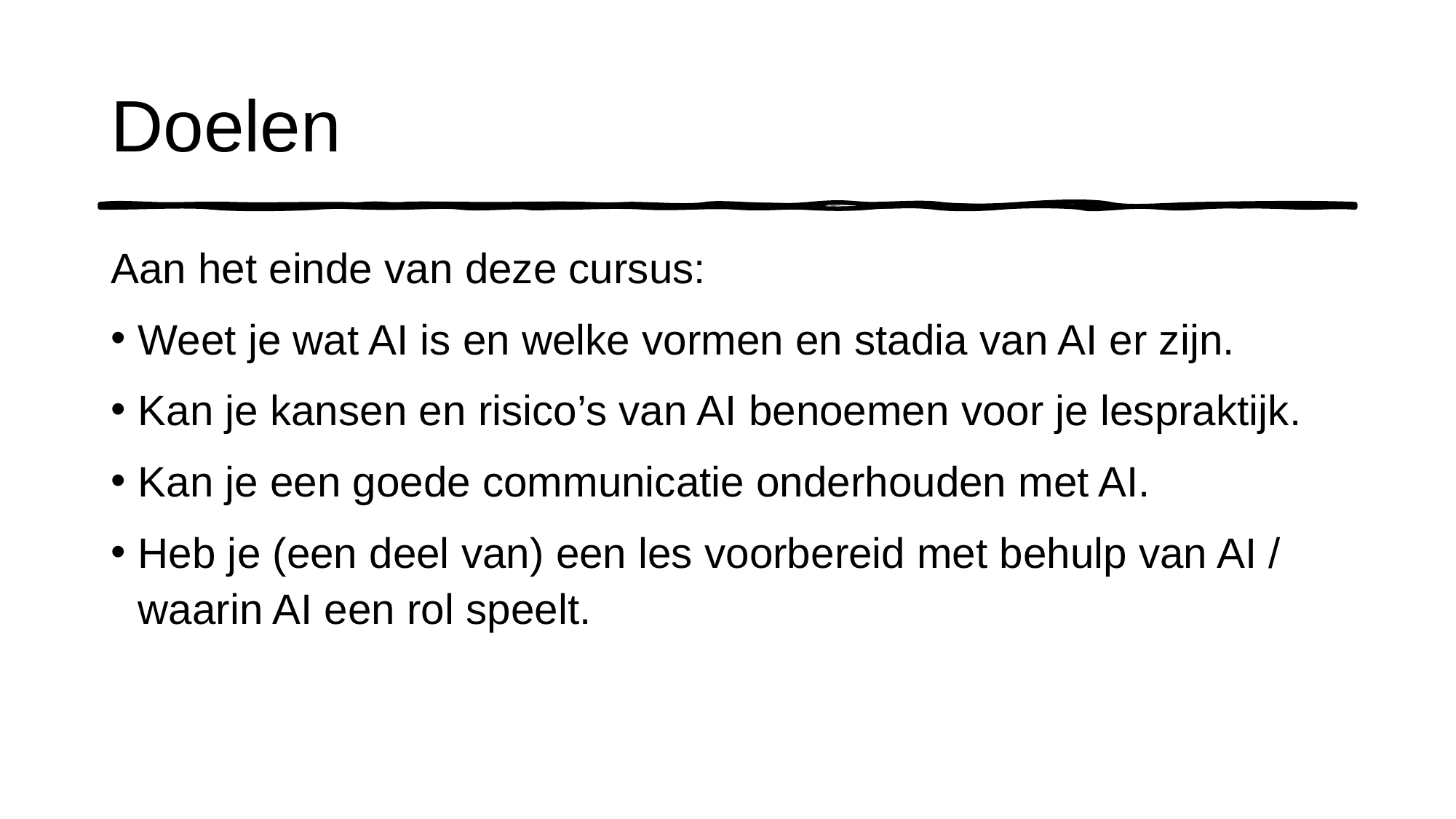

# Doelen
Aan het einde van deze cursus:
Weet je wat AI is en welke vormen en stadia van AI er zijn.
Kan je kansen en risico’s van AI benoemen voor je lespraktijk.
Kan je een goede communicatie onderhouden met AI.
Heb je (een deel van) een les voorbereid met behulp van AI / waarin AI een rol speelt.